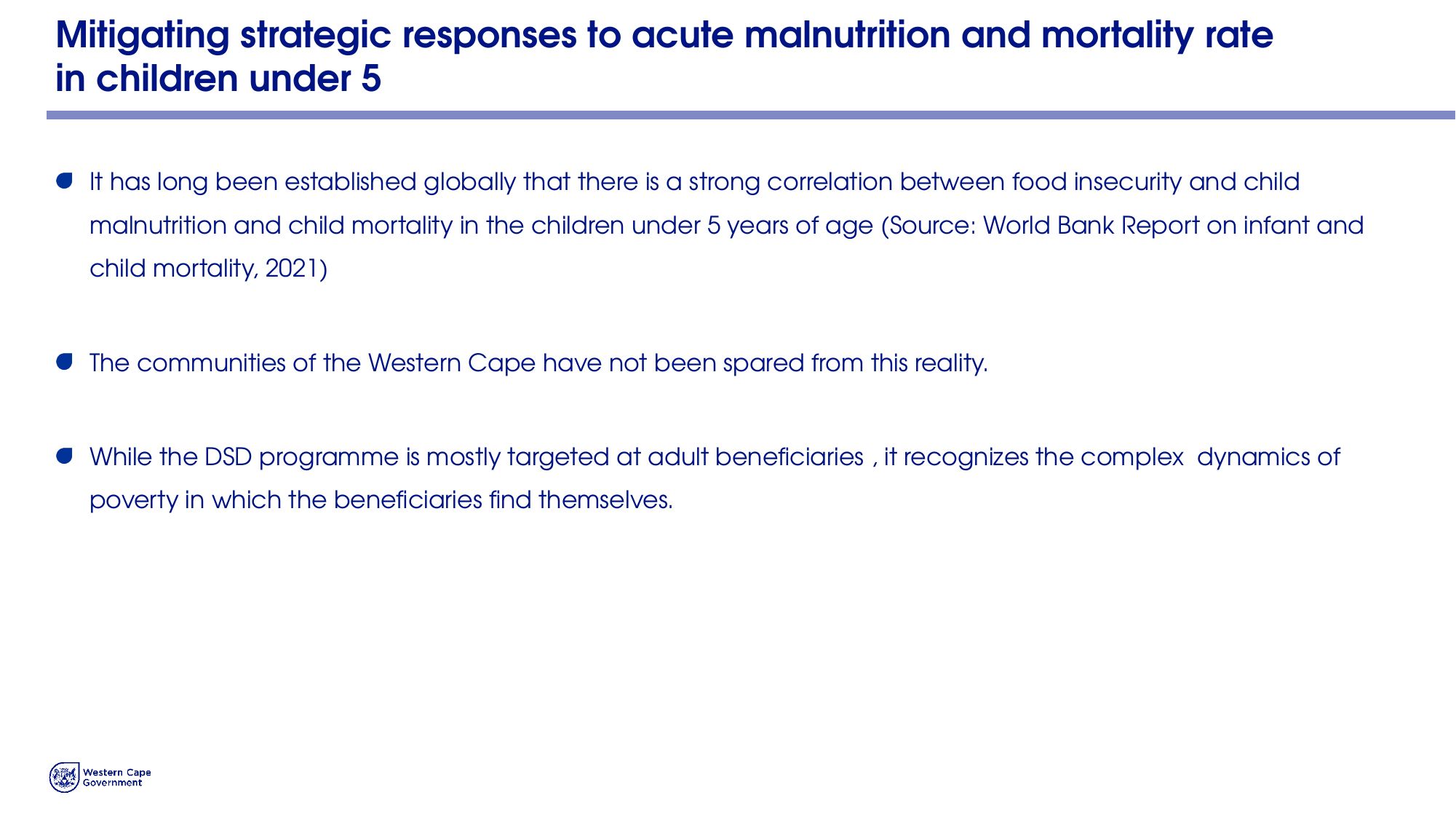

# Mitigating strategic responses to acute malnutrition and mortality rate in children under 5
It has long been established globally that there is a strong correlation between food insecurity and child malnutrition and child mortality in the children under 5 years of age (Source: World Bank Report on infant and child mortality, 2021)

The communities of the Western Cape have not been spared from this reality.

While the DSD programme is mostly targeted at adult beneficiaries , it recognizes the complex  dynamics of poverty in which the beneficiaries find themselves.